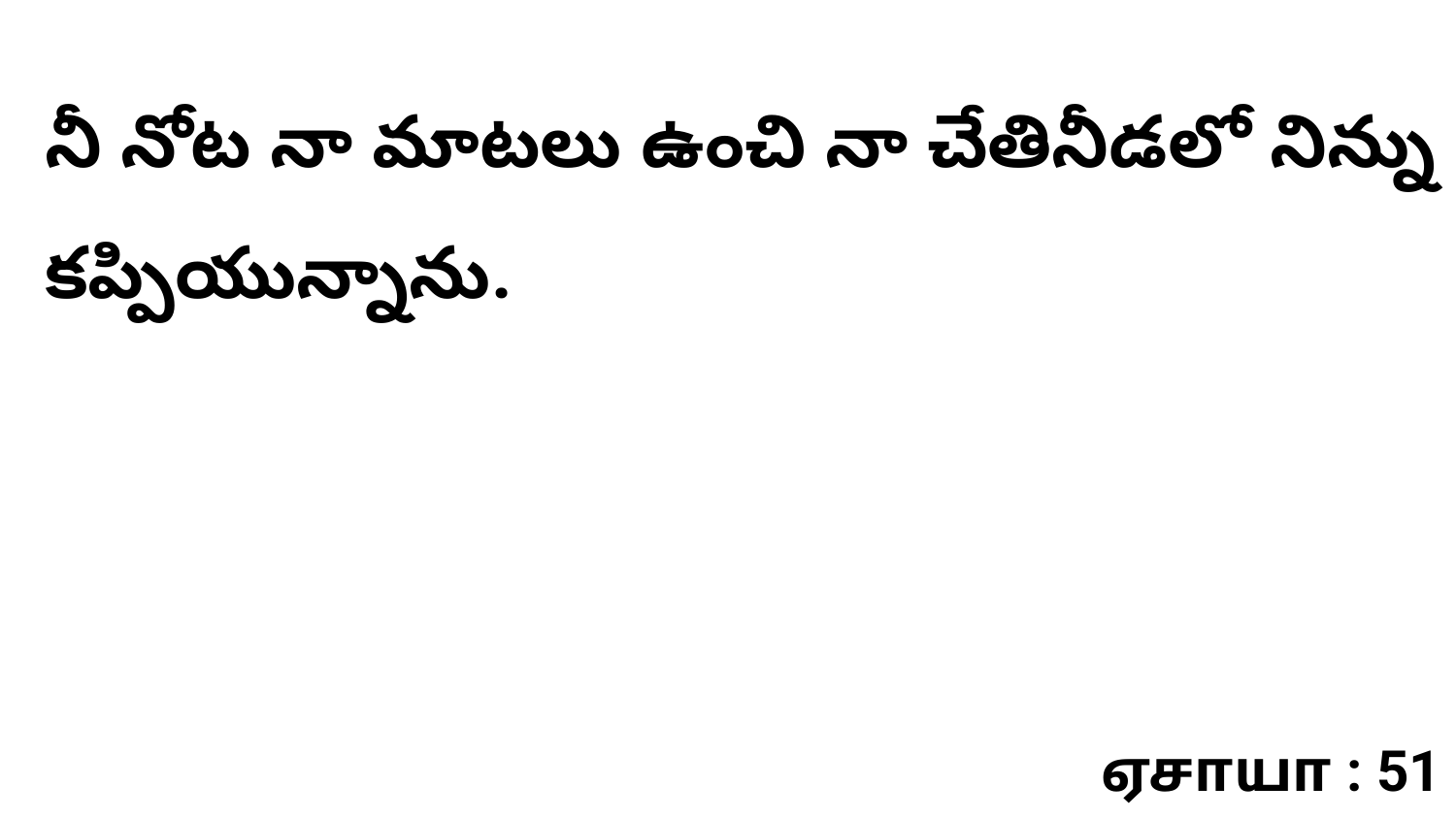

నీ నోట నా మాటలు ఉంచి నా చేతినీడలో నిన్ను కప్పియున్నాను.
ஏசாயா : 51